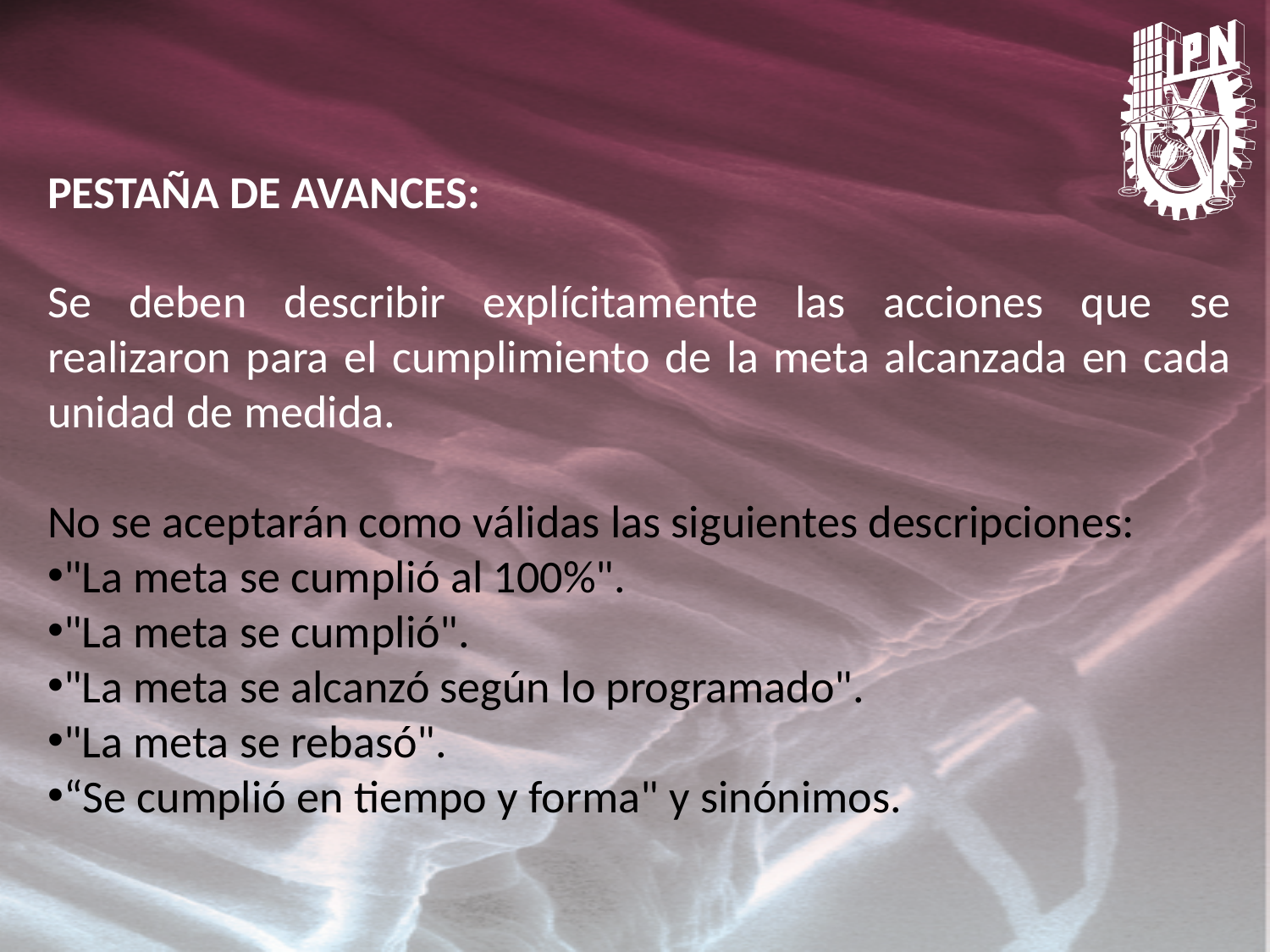

PESTAÑA DE AVANCES:

Se deben describir explícitamente las acciones que se realizaron para el cumplimiento de la meta alcanzada en cada unidad de medida.

No se aceptarán como válidas las siguientes descripciones:
"La meta se cumplió al 100%".
"La meta se cumplió".
"La meta se alcanzó según lo programado".
"La meta se rebasó".
“Se cumplió en tiempo y forma" y sinónimos.